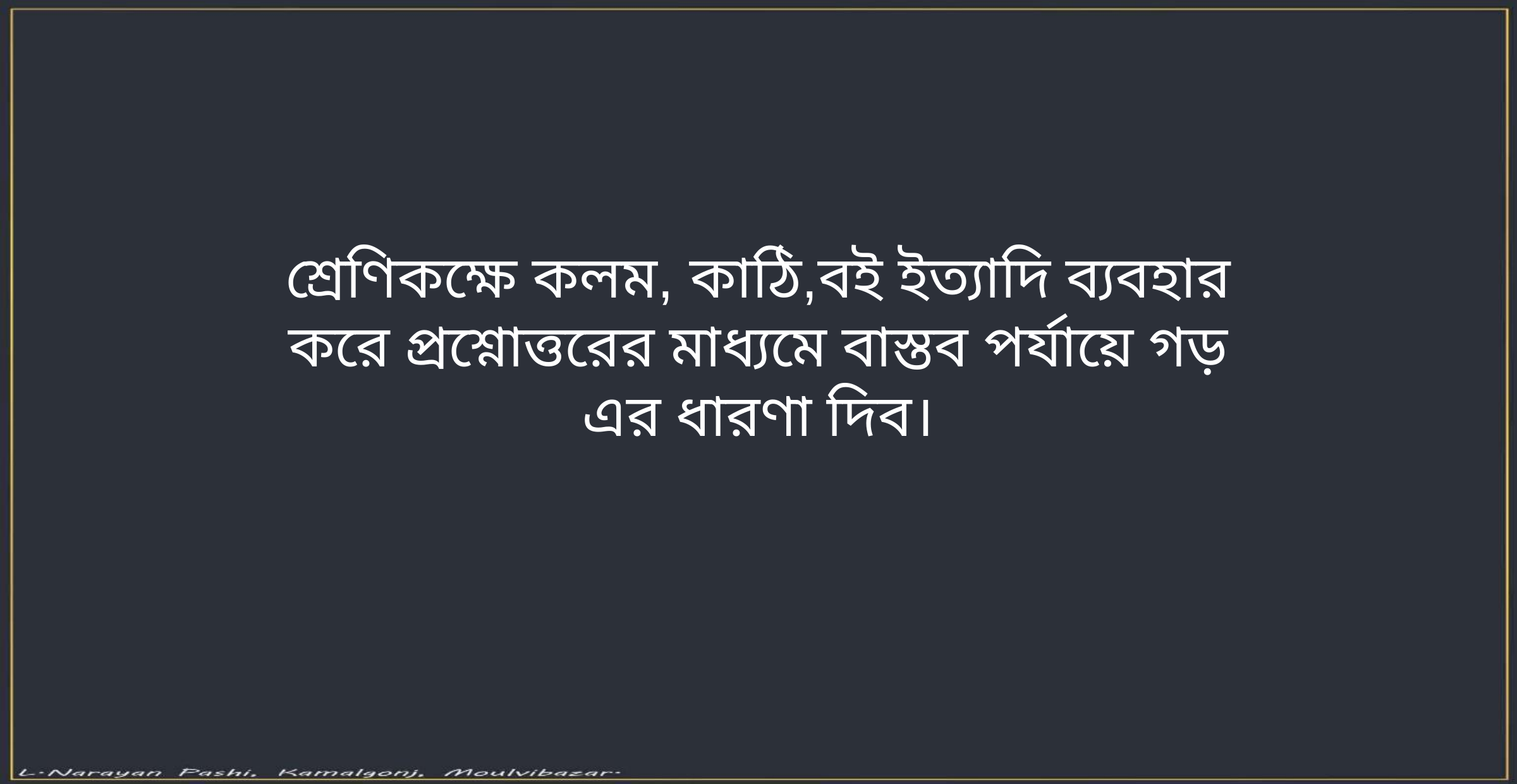

শ্রেণিকক্ষে কলম, কাঠি,বই ইত্যাদি ব্যবহার করে প্রশ্নোত্তরের মাধ্যমে বাস্তব পর্যায়ে গড় এর ধারণা দিব।